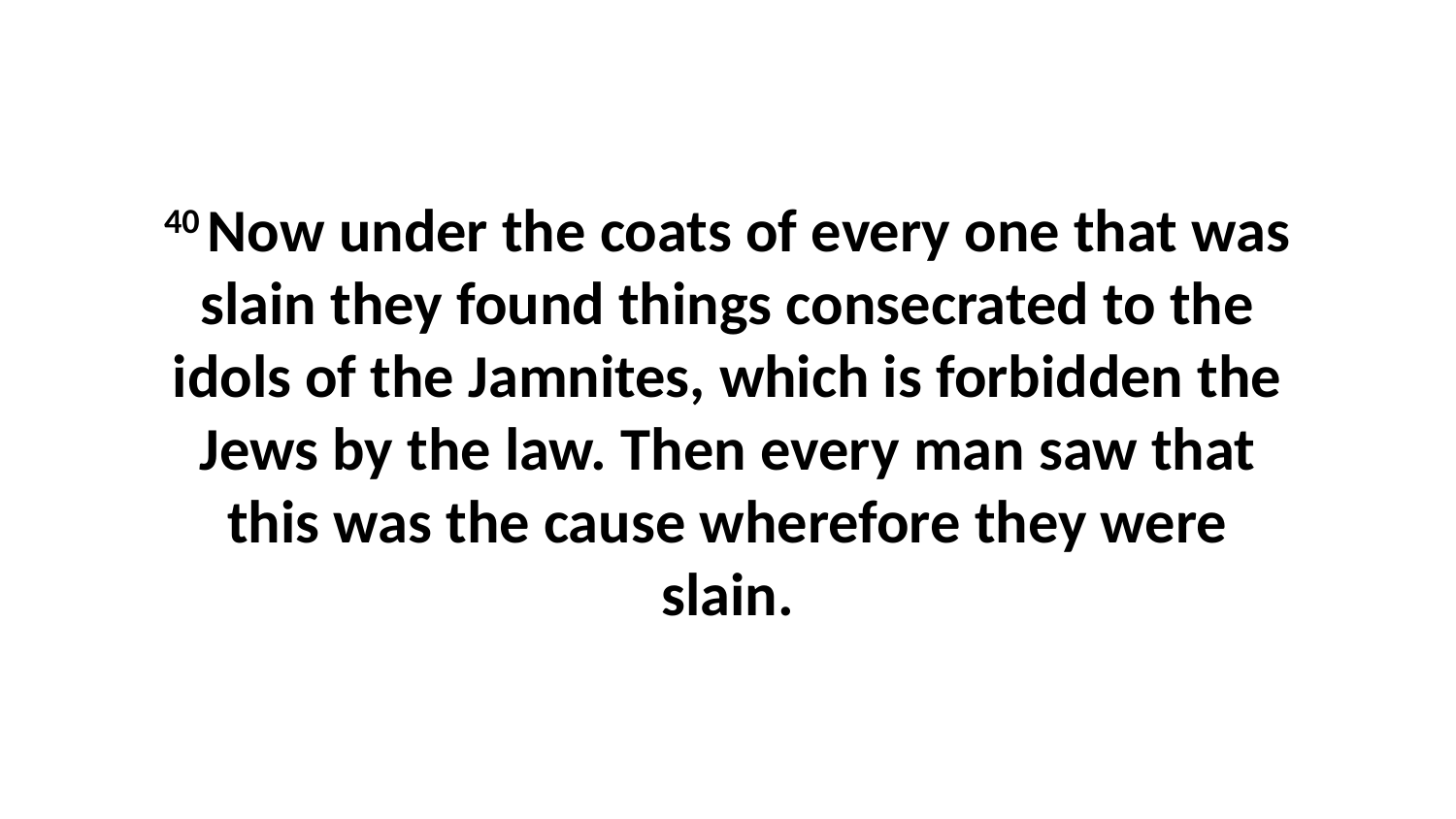

40 Now under the coats of every one that was slain they found things consecrated to the idols of the Jamnites, which is forbidden the Jews by the law. Then every man saw that this was the cause wherefore they were slain.